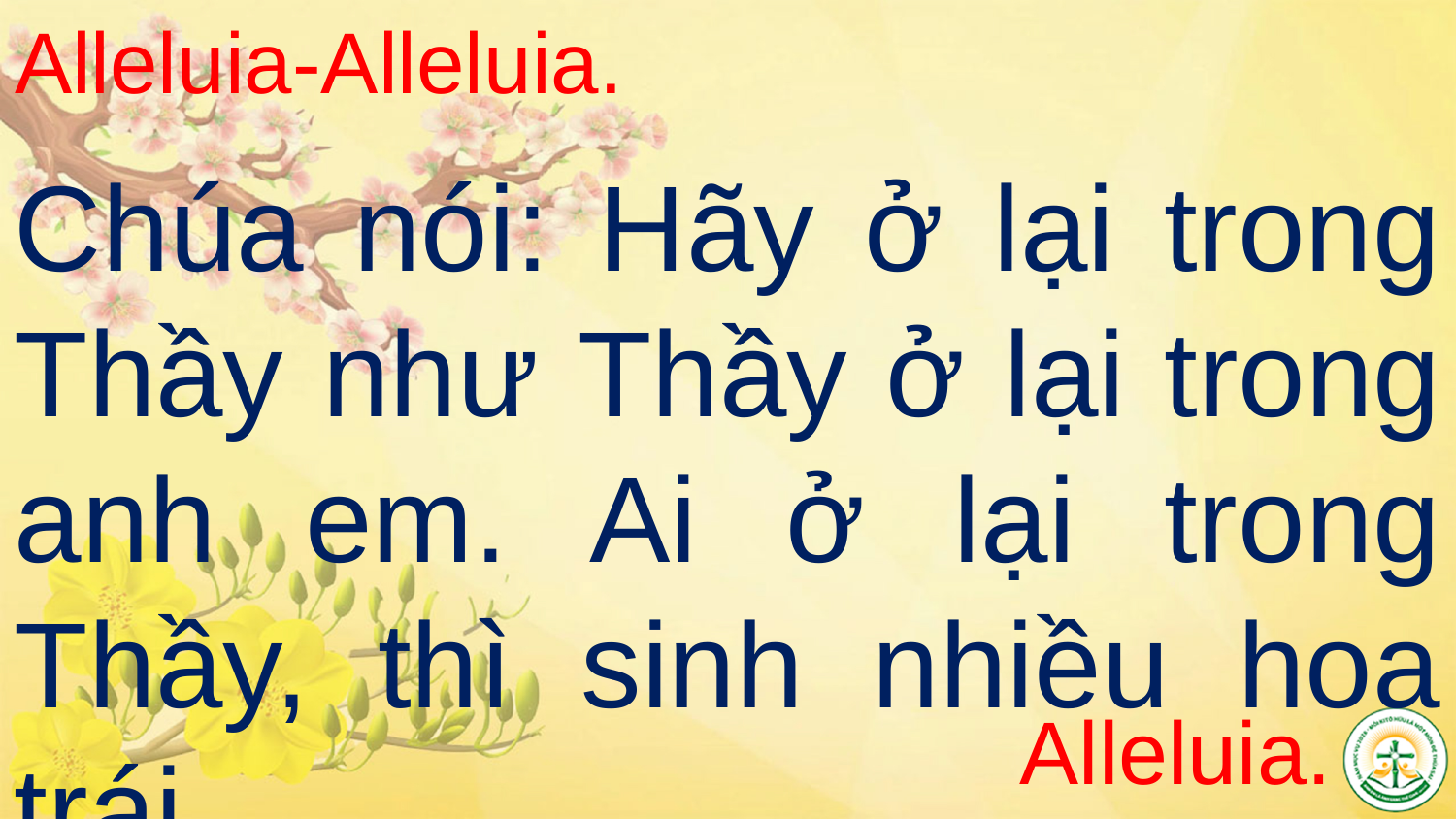

# Alleluia-Alleluia.
Chúa nói: Hãy ở lại trong Thầy như Thầy ở lại trong anh em. Ai ở lại trong Thầy, thì sinh nhiều hoa trái.
Alleluia.